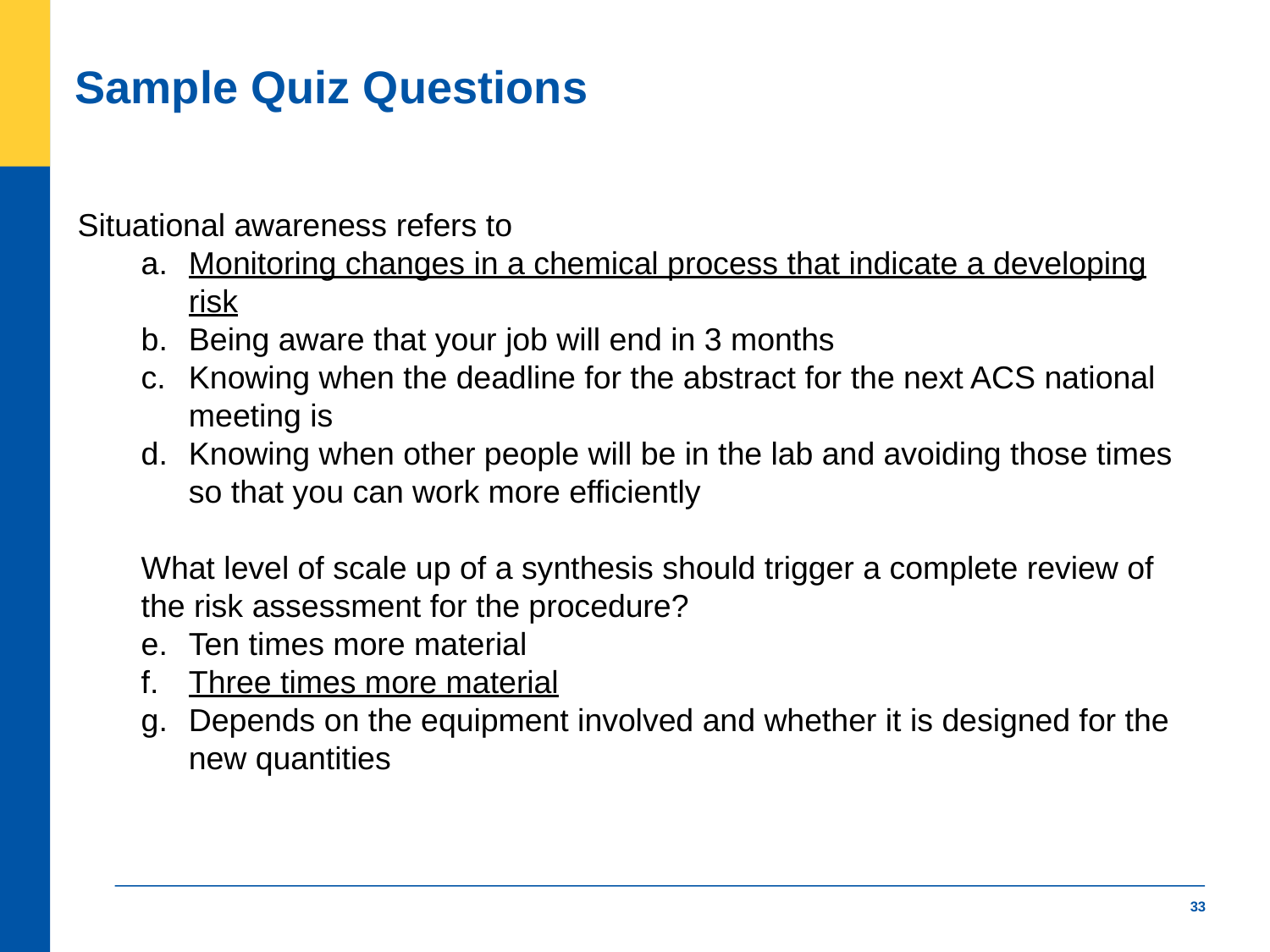

# Sample Quiz Questions
Situational awareness refers to
Monitoring changes in a chemical process that indicate a developing risk
Being aware that your job will end in 3 months
Knowing when the deadline for the abstract for the next ACS national meeting is
Knowing when other people will be in the lab and avoiding those times so that you can work more efficiently

What level of scale up of a synthesis should trigger a complete review of the risk assessment for the procedure?
Ten times more material
Three times more material
Depends on the equipment involved and whether it is designed for the new quantities

33